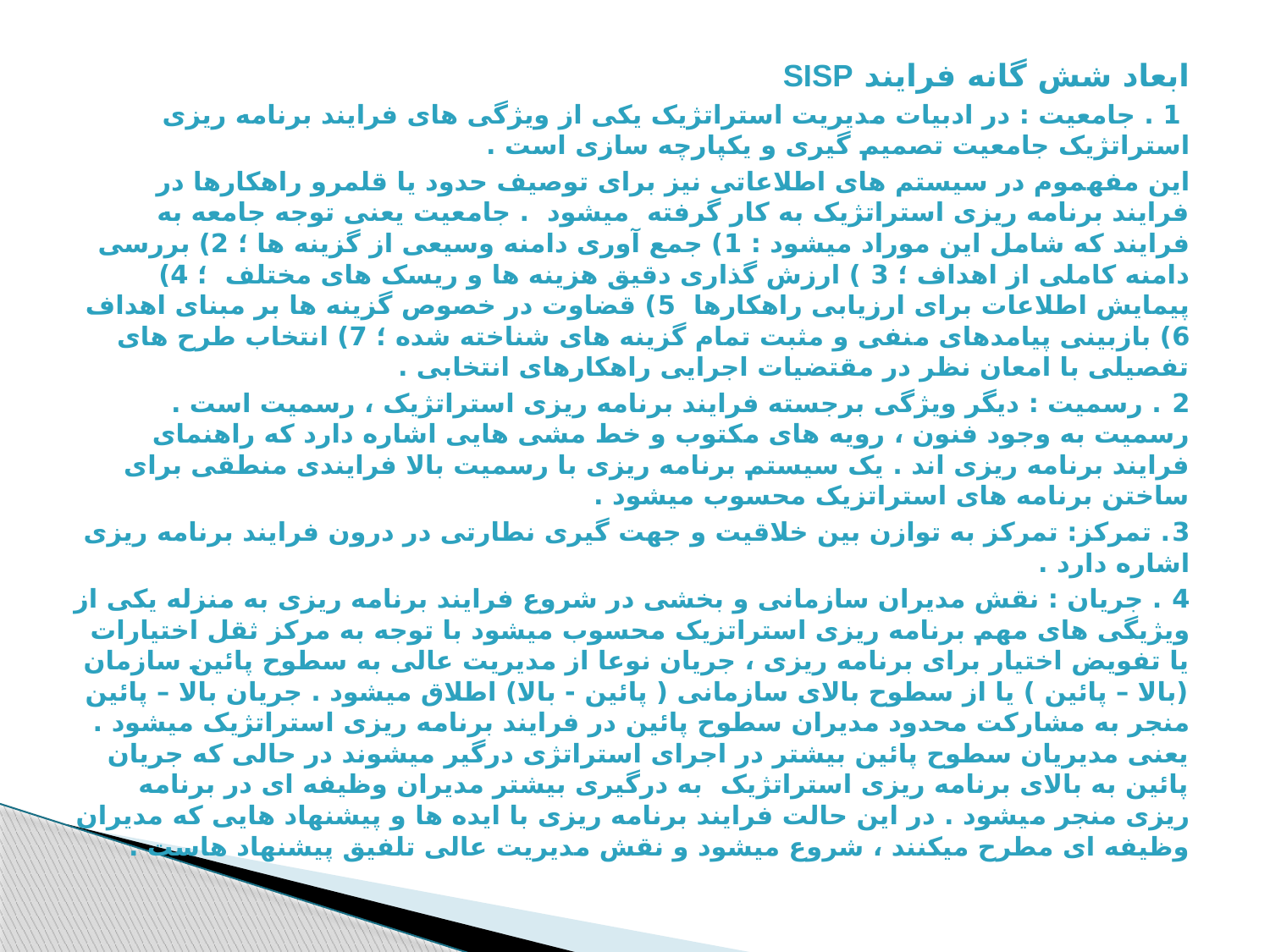

ابعاد شش گانه فرایند SISP
 1 . جامعیت : در ادبیات مدیریت استراتژیک یکی از ویژگی های فرایند برنامه ریزی استراتژیک جامعیت تصمیم گیری و یکپارچه سازی است .
این مفهموم در سیستم های اطلاعاتی نیز برای توصیف حدود یا قلمرو راهکارها در فرایند برنامه ریزی استراتژیک به کار گرفته  میشود  . جامعیت یعنی توجه جامعه به فرایند که شامل این موراد میشود : 1) جمع آوری دامنه وسیعی از گزینه ها ؛ 2) بررسی دامنه کاملی از اهداف ؛ 3 ) ارزش گذاری دقیق هزینه ها و ریسک های مختلف  ؛ 4) پیمایش اطلاعات برای ارزیابی راهکارها  5) قضاوت در خصوص گزینه ها بر مبنای اهداف 6) بازبینی پیامدهای منفی و مثبت تمام گزینه های شناخته شده ؛ 7) انتخاب طرح های تفصیلی با امعان نظر در مقتضیات اجرایی راهکارهای انتخابی .
2 . رسمیت : دیگر ویژگی برجسته فرایند برنامه ریزی استراتژیک ، رسمیت است . رسمیت به وجود فنون ، رویه های مکتوب و خط مشی هایی اشاره دارد که راهنمای فرایند برنامه ریزی اند . یک سیستم برنامه ریزی با رسمیت بالا فرایندی منطقی برای ساختن برنامه های استراتزیک محسوب میشود .
3. تمرکز: تمرکز به توازن بین خلاقیت و جهت گیری نطارتی در درون فرایند برنامه ریزی اشاره دارد .
4 . جریان : نقش مدیران سازمانی و بخشی در شروع فرایند برنامه ریزی به منزله یکی از ویژیگی های مهم برنامه ریزی استراتزیک محسوب میشود با توجه به مرکز ثقل اختیارات یا تفویض اختیار برای برنامه ریزی ، جریان نوعا از مدیریت عالی به سطوح پائین سازمان (بالا – پائین ) یا از سطوح بالای سازمانی ( پائین - بالا) اطلاق میشود . جریان بالا – پائین منجر به مشارکت محدود مدیران سطوح پائین در فرایند برنامه ریزی استراتژیک میشود . یعنی مدیریان سطوح پائین بیشتر در اجرای استراتژی درگیر میشوند در حالی که جریان پائین به بالای برنامه ریزی استراتژیک  به درگیری بیشتر مدیران وظیفه ای در برنامه ریزی منجر میشود . در این حالت فرایند برنامه ریزی با ایده ها و پیشنهاد هایی که مدیران وظیفه ای مطرح میکنند ، شروع میشود و نقش مدیریت عالی تلفیق پیشنهاد هاست .